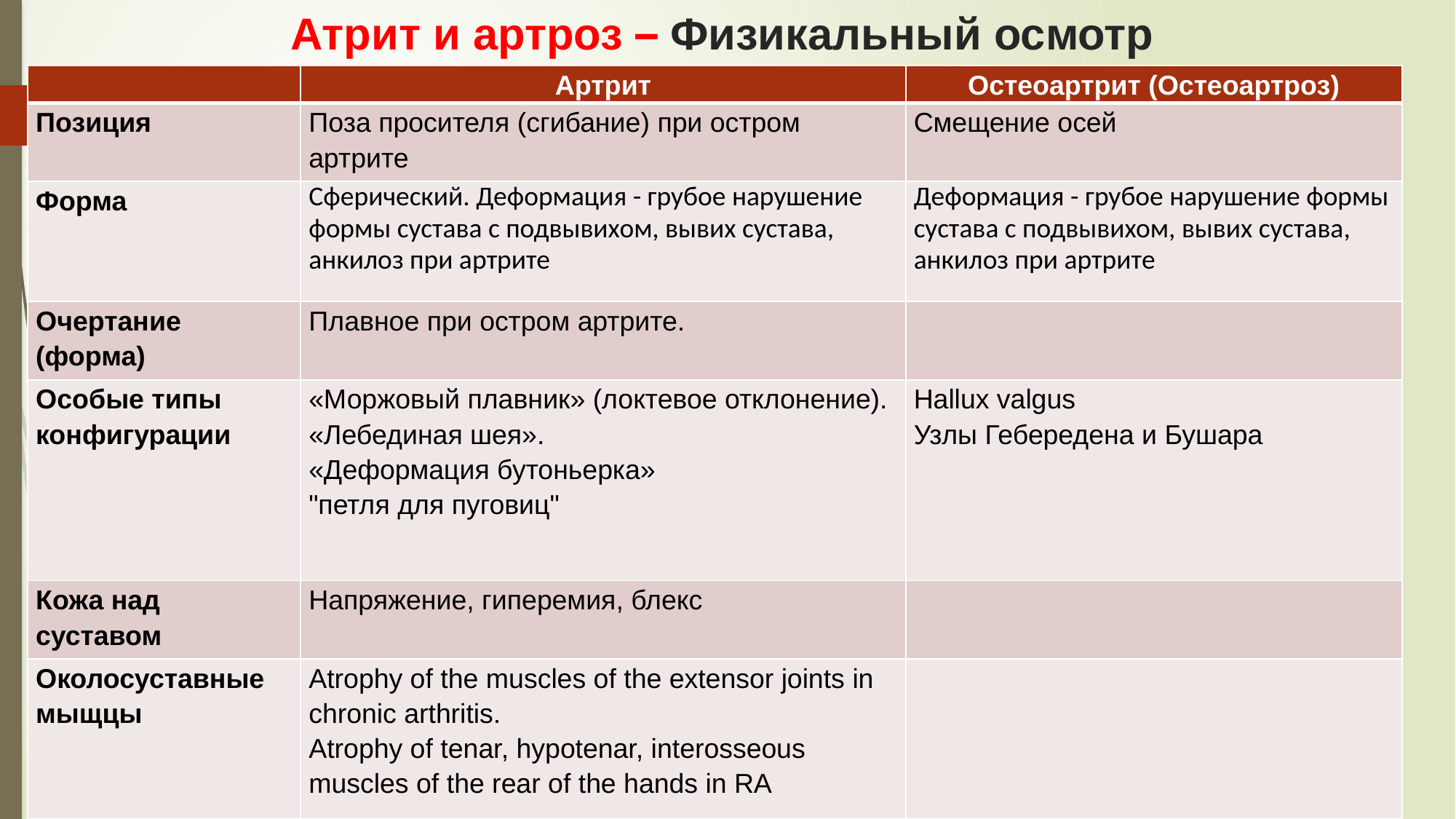

# Атрит и артроз – Физикальный осмотр
|  | Артрит | Остеоартрит (Остеоартроз) |
| --- | --- | --- |
| Позиция | Поза просителя (сгибание) при остром артрите | Смещение осей |
| Форма | Сферический. Деформация - грубое нарушение формы сустава с подвывихом, вывих сустава, анкилоз при артрите | Деформация - грубое нарушение формы сустава с подвывихом, вывих сустава, анкилоз при артрите |
| Очертание (форма) | Плавное при остром артрите. |  |
| Особые типы конфигурации | «Моржовый плавник» (локтевое отклонение). «Лебединая шея». «Деформация бутоньерка» "петля для пуговиц" | Hallux valgus Узлы Гебередена и Бушара |
| Кожа над суставом | Напряжение, гиперемия, блекс |  |
| Околосуставные мыщцы | Atrophy of the muscles of the extensor joints in chronic arthritis. Atrophy of tenar, hypotenar, interosseous muscles of the rear of the hands in RA |  |